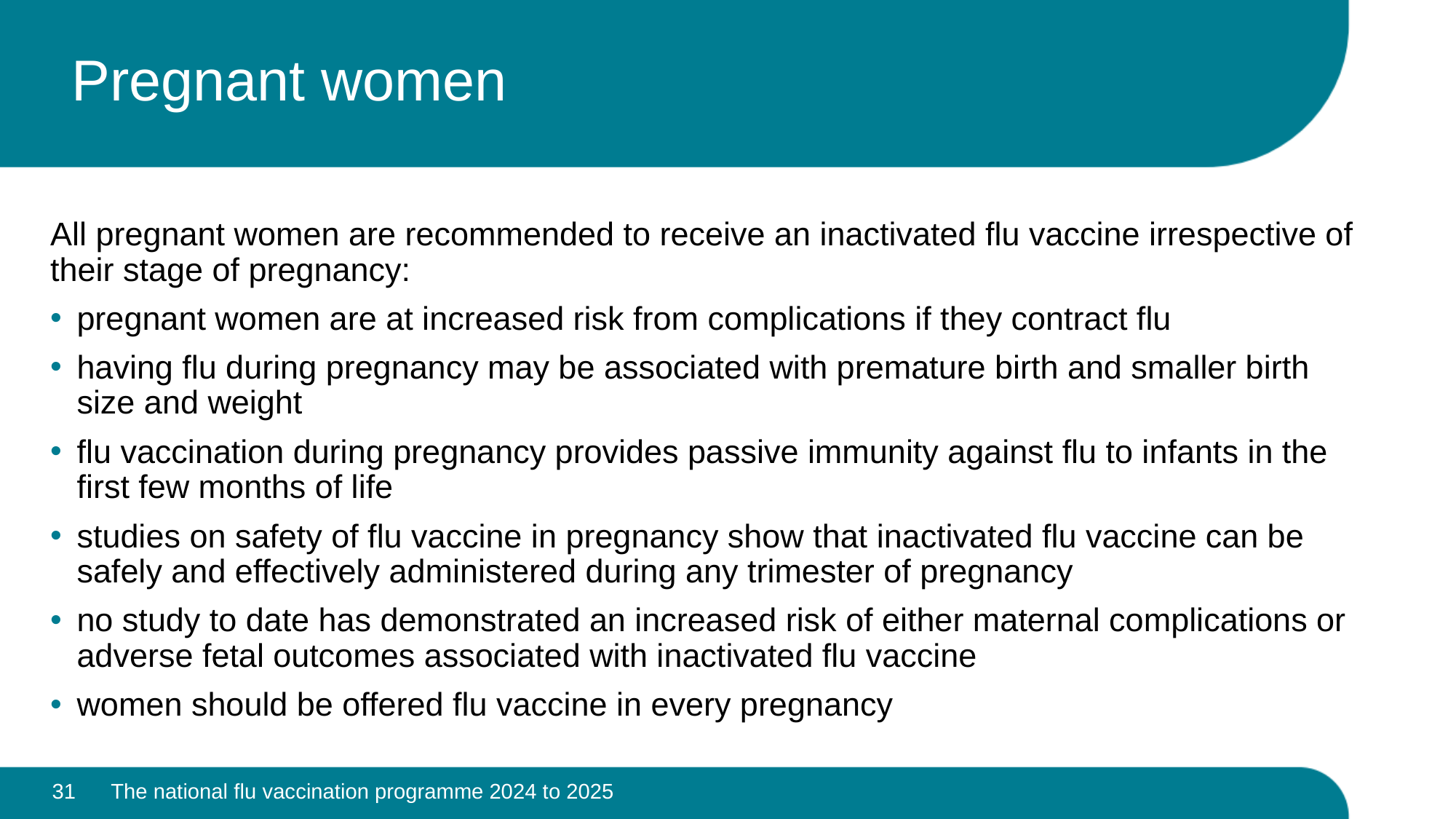

# Pregnant women
All pregnant women are recommended to receive an inactivated flu vaccine irrespective of their stage of pregnancy:
pregnant women are at increased risk from complications if they contract flu
having flu during pregnancy may be associated with premature birth and smaller birth size and weight
flu vaccination during pregnancy provides passive immunity against flu to infants in the first few months of life
studies on safety of flu vaccine in pregnancy show that inactivated flu vaccine can be safely and effectively administered during any trimester of pregnancy
no study to date has demonstrated an increased risk of either maternal complications or adverse fetal outcomes associated with inactivated flu vaccine
women should be offered flu vaccine in every pregnancy
31
The national flu vaccination programme 2024 to 2025